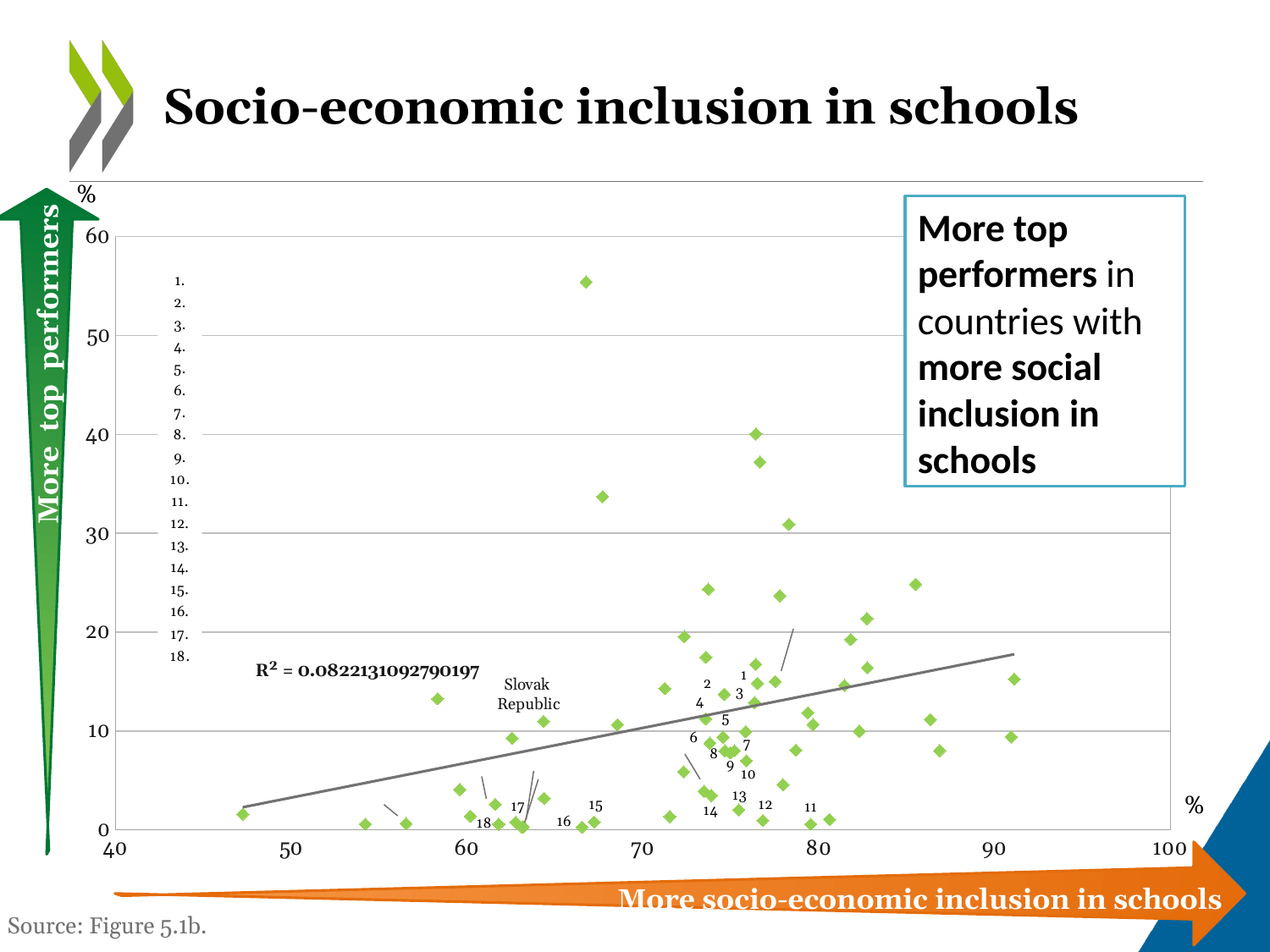

# Socio-economic inclusion in schools
%

### Chart

| Category |  |
|---|---|
More  top  performers
More top performers in countries with more social inclusion in schools
More socio-economic inclusion in schools
%
Source: Figure 5.1b.